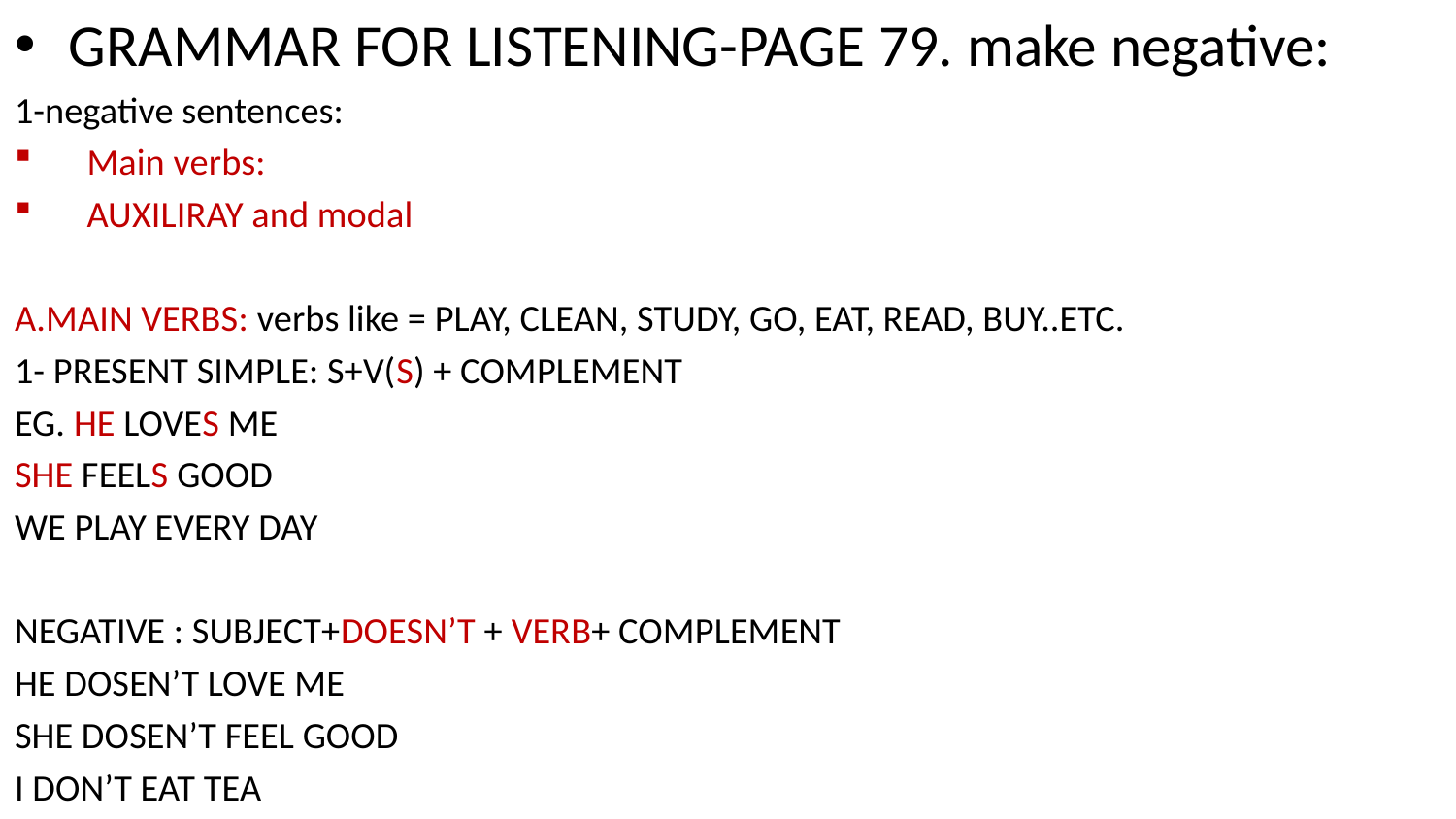

GRAMMAR FOR LISTENING-PAGE 79. make negative:
1-negative sentences:
Main verbs:
AUXILIRAY and modal

A.MAIN VERBS: verbs like = PLAY, CLEAN, STUDY, GO, EAT, READ, BUY..ETC.
1- PRESENT SIMPLE: S+V(S) + COMPLEMENT
EG. HE LOVES ME
SHE FEELS GOOD
WE PLAY EVERY DAY

NEGATIVE : SUBJECT+DOESN’T + VERB+ COMPLEMENT
HE DOSEN’T LOVE ME
SHE DOSEN’T FEEL GOOD
I DON’T EAT TEA